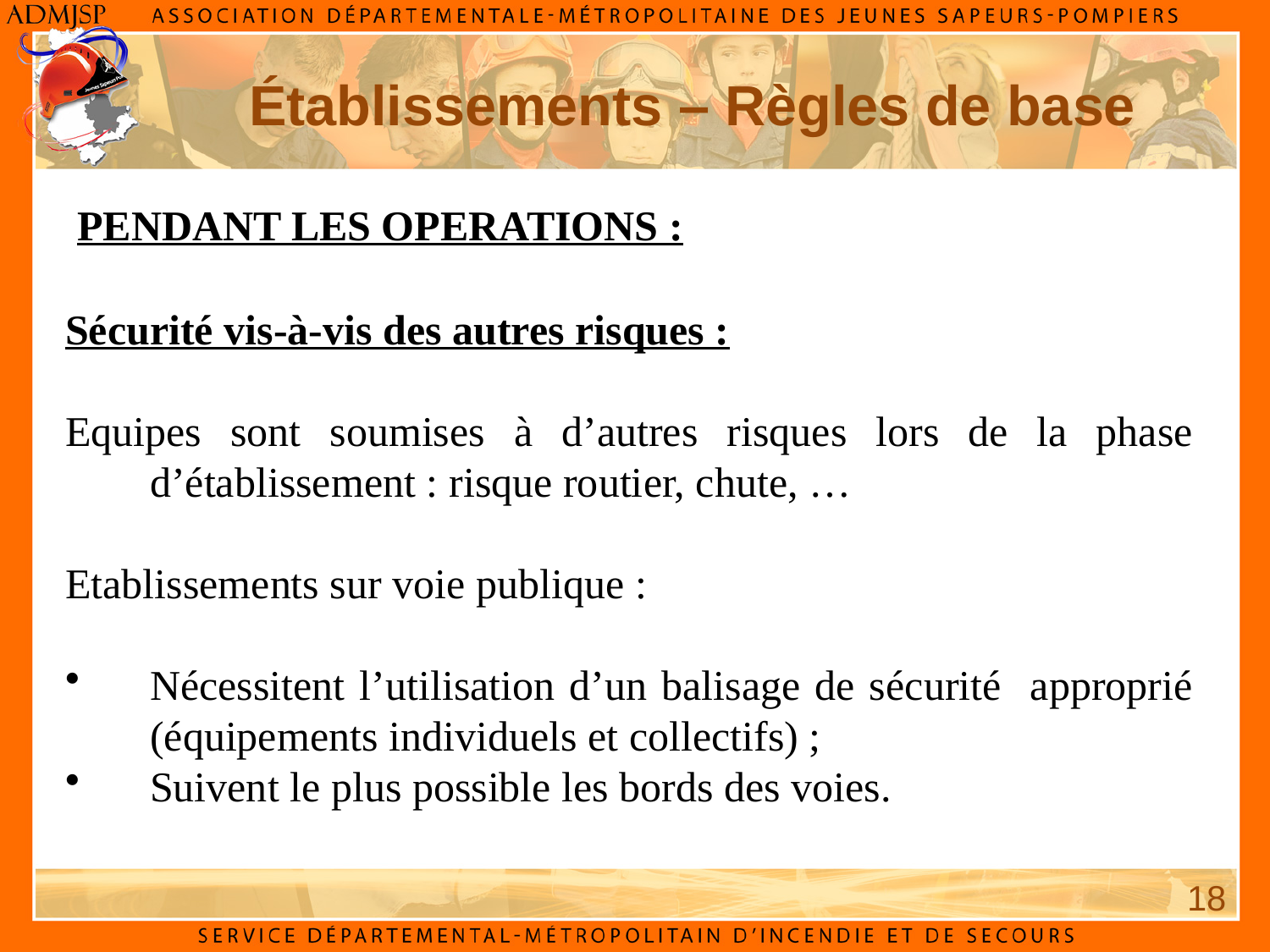

Établissements – Règles de base
PENDANT LES OPERATIONS :
Sécurité vis-à-vis des autres risques :

Equipes sont soumises à d’autres risques lors de la phase d’établissement : risque routier, chute, …

Etablissements sur voie publique :

Nécessitent l’utilisation d’un balisage de sécurité  approprié (équipements individuels et collectifs) ;
Suivent le plus possible les bords des voies.
18